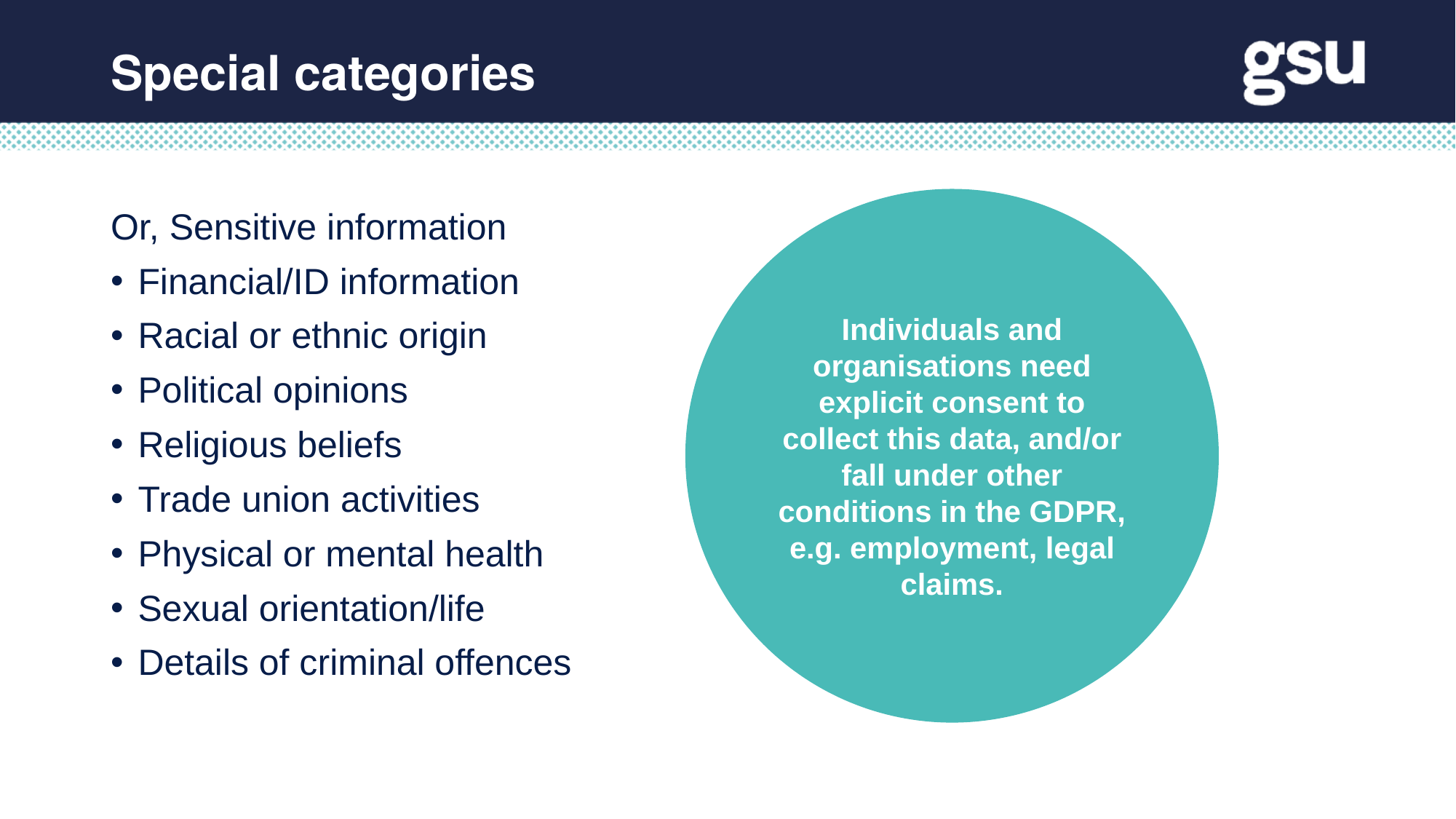

Special categories
Individuals and organisations need explicit consent to collect this data, and/or fall under other conditions in the GDPR, e.g. employment, legal claims.
Or, Sensitive information
Financial/ID information
Racial or ethnic origin
Political opinions
Religious beliefs
Trade union activities
Physical or mental health
Sexual orientation/life
Details of criminal offences